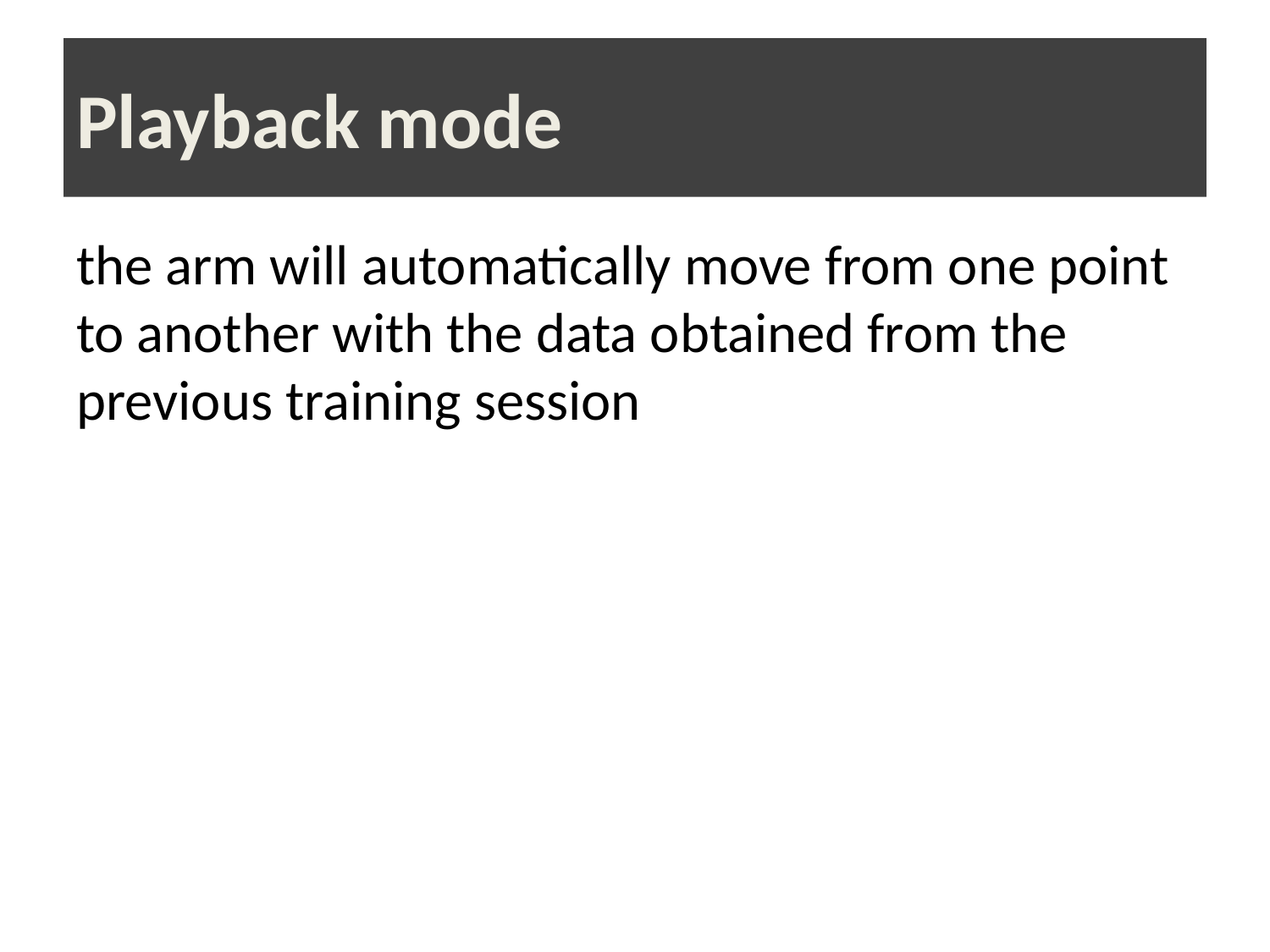

# Playback mode
the arm will automatically move from one point to another with the data obtained from the previous training session